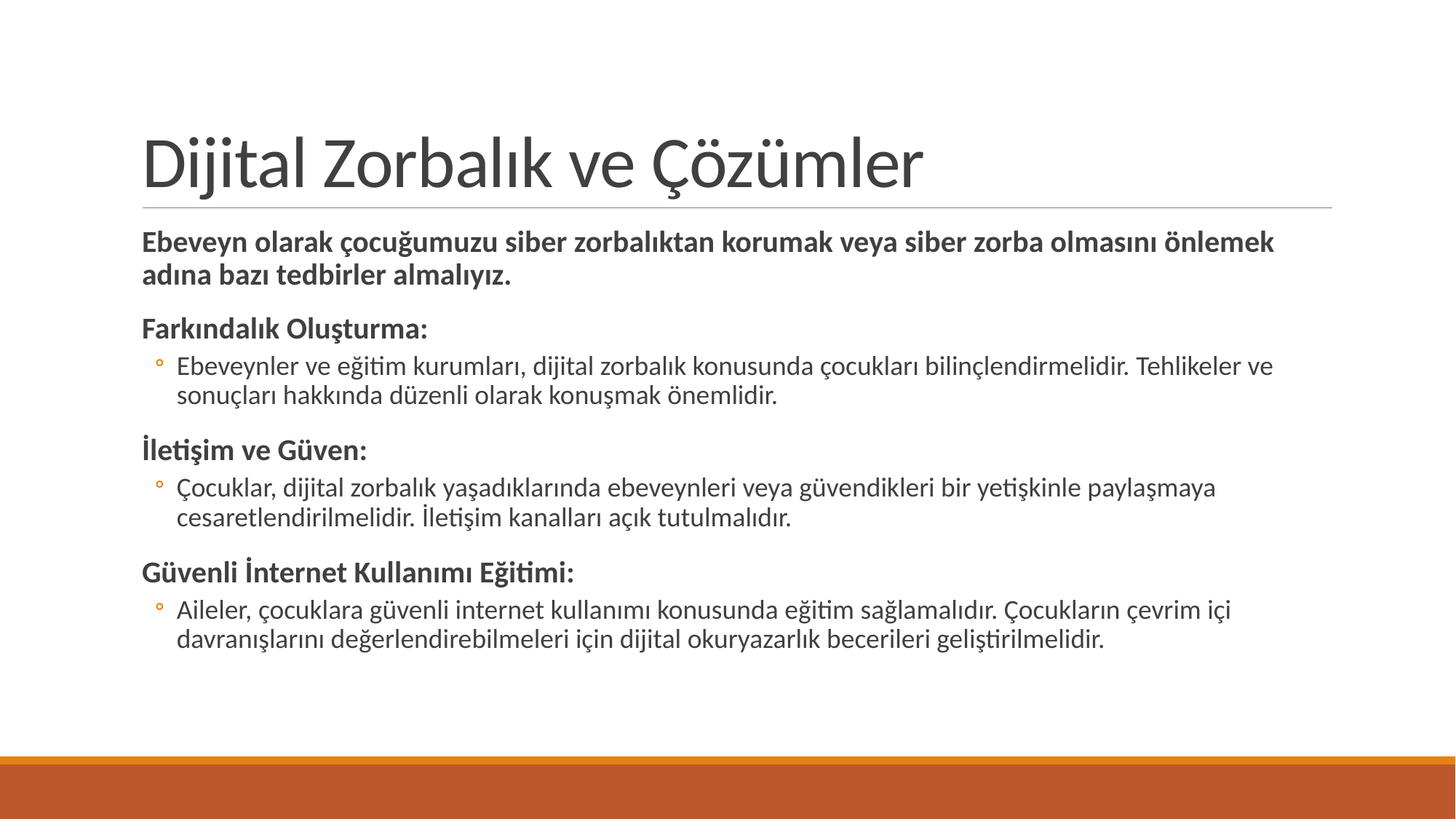

# Dijital Zorbalık ve Çözümler
Ebeveyn olarak çocuğumuzu siber zorbalıktan korumak veya siber zorba olmasını önlemek adına bazı tedbirler almalıyız.
Farkındalık Oluşturma:
Ebeveynler ve eğitim kurumları, dijital zorbalık konusunda çocukları bilinçlendirmelidir. Tehlikeler ve sonuçları hakkında düzenli olarak konuşmak önemlidir.
İletişim ve Güven:
Çocuklar, dijital zorbalık yaşadıklarında ebeveynleri veya güvendikleri bir yetişkinle paylaşmaya cesaretlendirilmelidir. İletişim kanalları açık tutulmalıdır.
Güvenli İnternet Kullanımı Eğitimi:
Aileler, çocuklara güvenli internet kullanımı konusunda eğitim sağlamalıdır. Çocukların çevrim içi davranışlarını değerlendirebilmeleri için dijital okuryazarlık becerileri geliştirilmelidir.